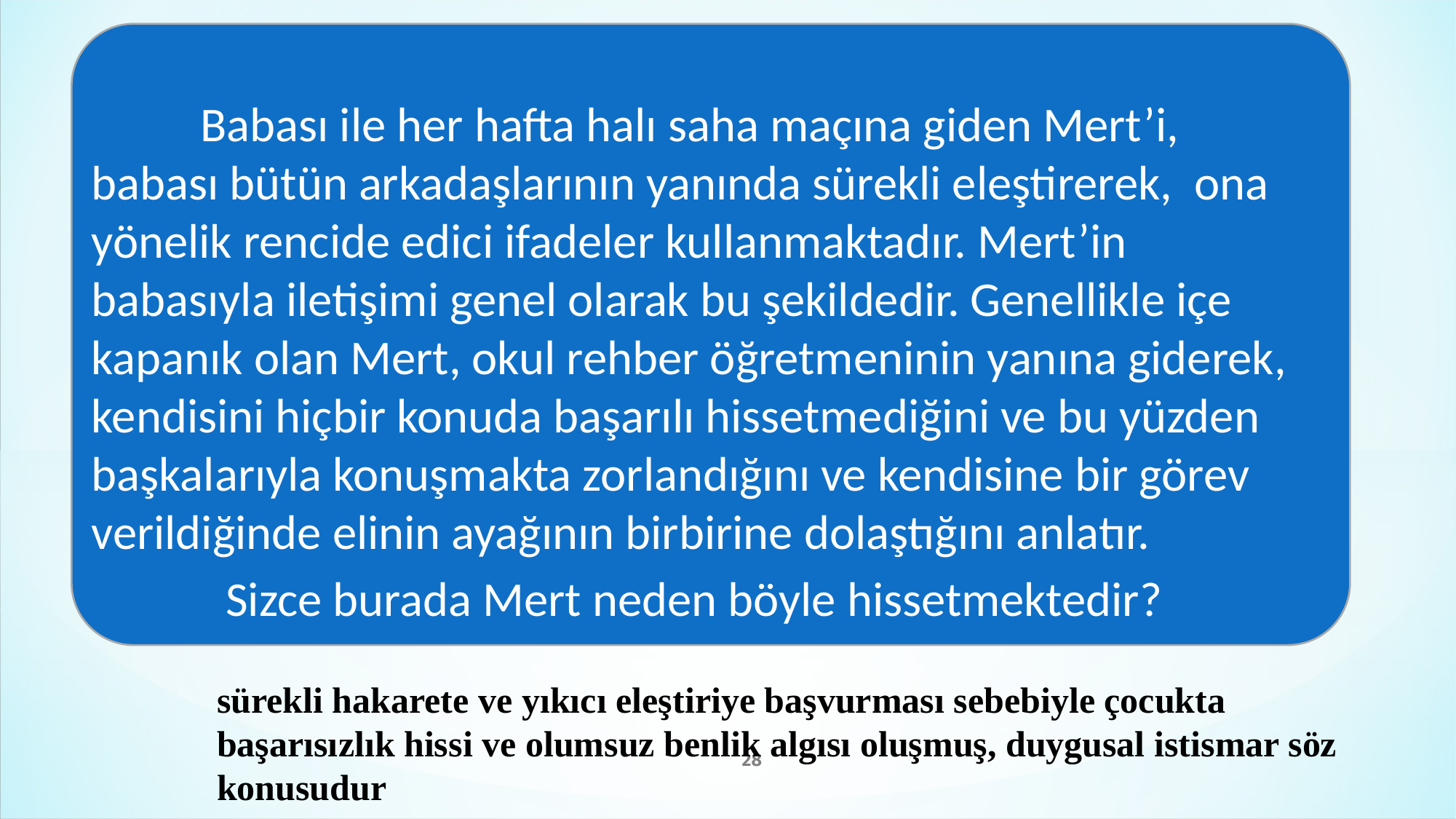

Babası ile her hafta halı saha maçına giden Mert’i, babası bütün arkadaşlarının yanında sürekli eleştirerek,  ona yönelik rencide edici ifadeler kullanmaktadır. Mert’in babasıyla iletişimi genel olarak bu şekildedir. Genellikle içe kapanık olan Mert, okul rehber öğretmeninin yanına giderek, kendisini hiçbir konuda başarılı hissetmediğini ve bu yüzden başkalarıyla konuşmakta zorlandığını ve kendisine bir görev verildiğinde elinin ayağının birbirine dolaştığını anlatır.
Sizce burada Mert neden böyle hissetmektedir?

sürekli hakarete ve yıkıcı eleştiriye başvurması sebebiyle çocukta başarısızlık hissi ve olumsuz benlik algısı oluşmuş, duygusal istismar söz konusudur
28